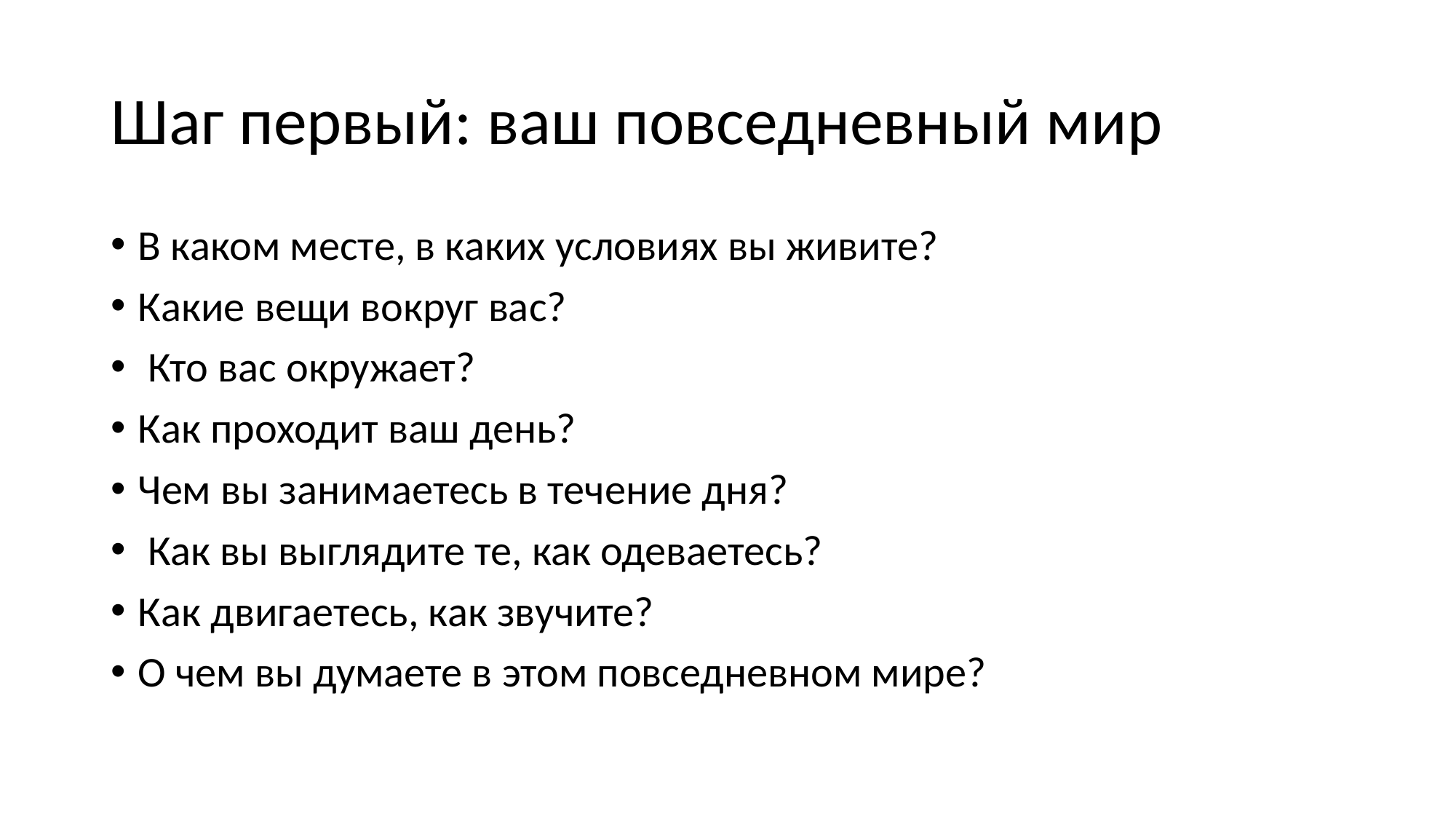

# Шаг первый: ваш повседневный мир
В каком месте, в каких условиях вы живите?
Какие вещи вокруг вас?
 Кто вас окружает?
Как проходит ваш день?
Чем вы занимаетесь в течение дня?
 Как вы выглядите те, как одеваетесь?
Как двигаетесь, как звучите?
О чем вы думаете в этом повседневном мире?